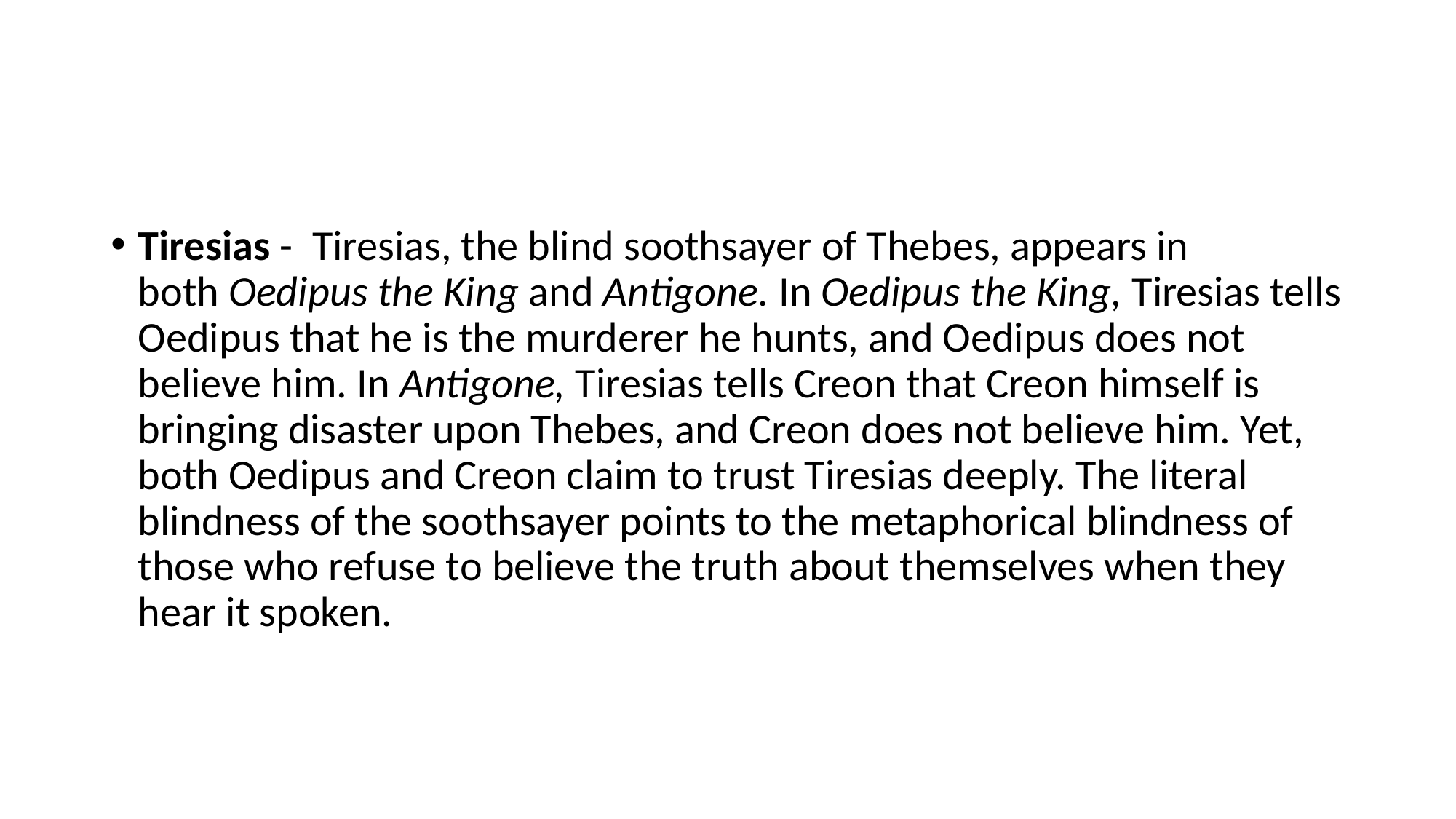

#
Tiresias -  Tiresias, the blind soothsayer of Thebes, appears in both Oedipus the King and Antigone. In Oedipus the King, Tiresias tells Oedipus that he is the murderer he hunts, and Oedipus does not believe him. In Antigone, Tiresias tells Creon that Creon himself is bringing disaster upon Thebes, and Creon does not believe him. Yet, both Oedipus and Creon claim to trust Tiresias deeply. The literal blindness of the soothsayer points to the metaphorical blindness of those who refuse to believe the truth about themselves when they hear it spoken.